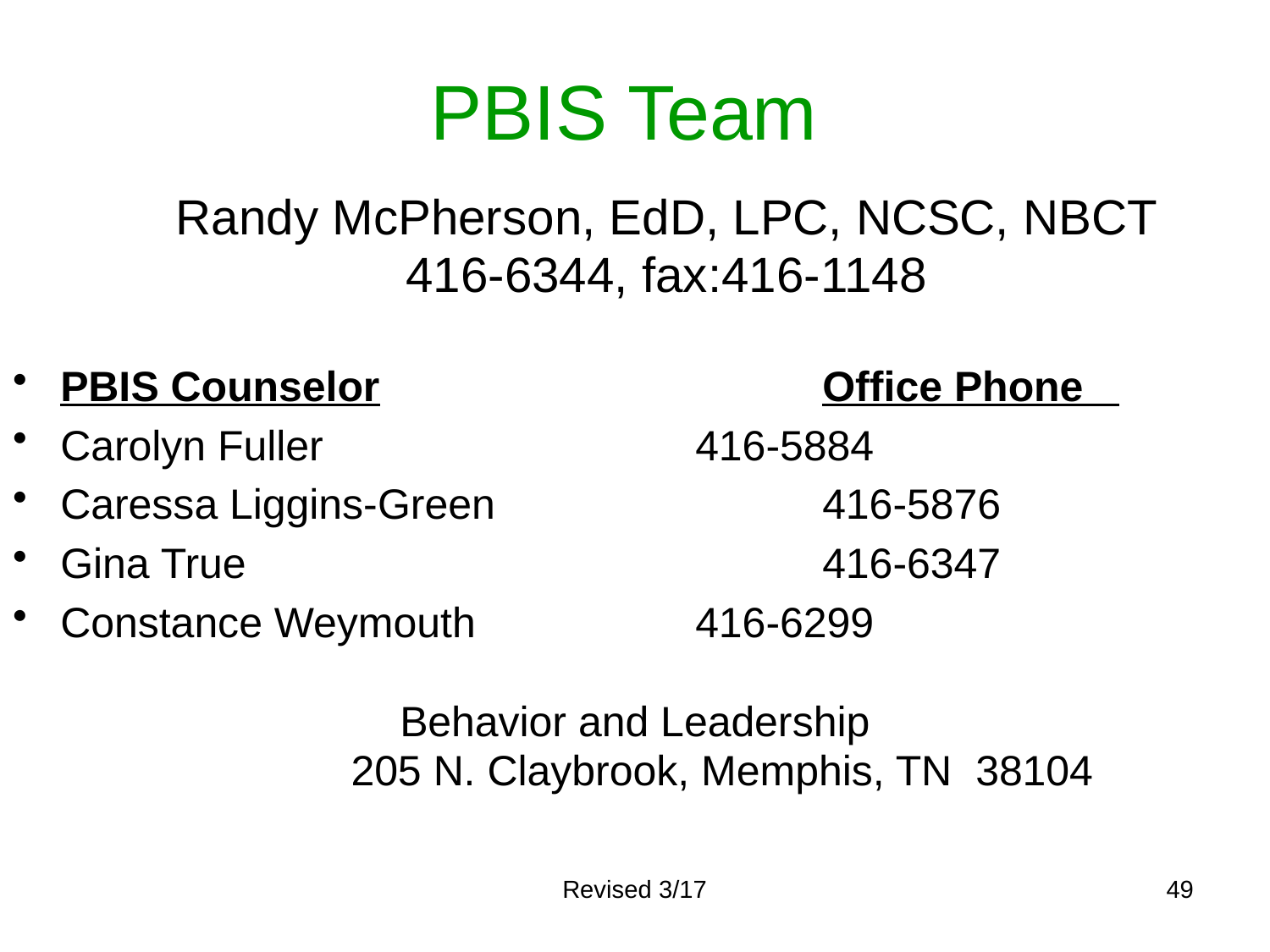

# PBIS Team
Randy McPherson, EdD, LPC, NCSC, NBCT
416-6344, fax:416-1148

PBIS Counselor                      		Office Phone
Carolyn Fuller                 		416-5884
Caressa Liggins-Green         		416-5876
Gina True                                  		416-6347
Constance Weymouth               	416-6299

Behavior and Leadership
		205 N. Claybrook, Memphis, TN  38104

Revised 3/17
49